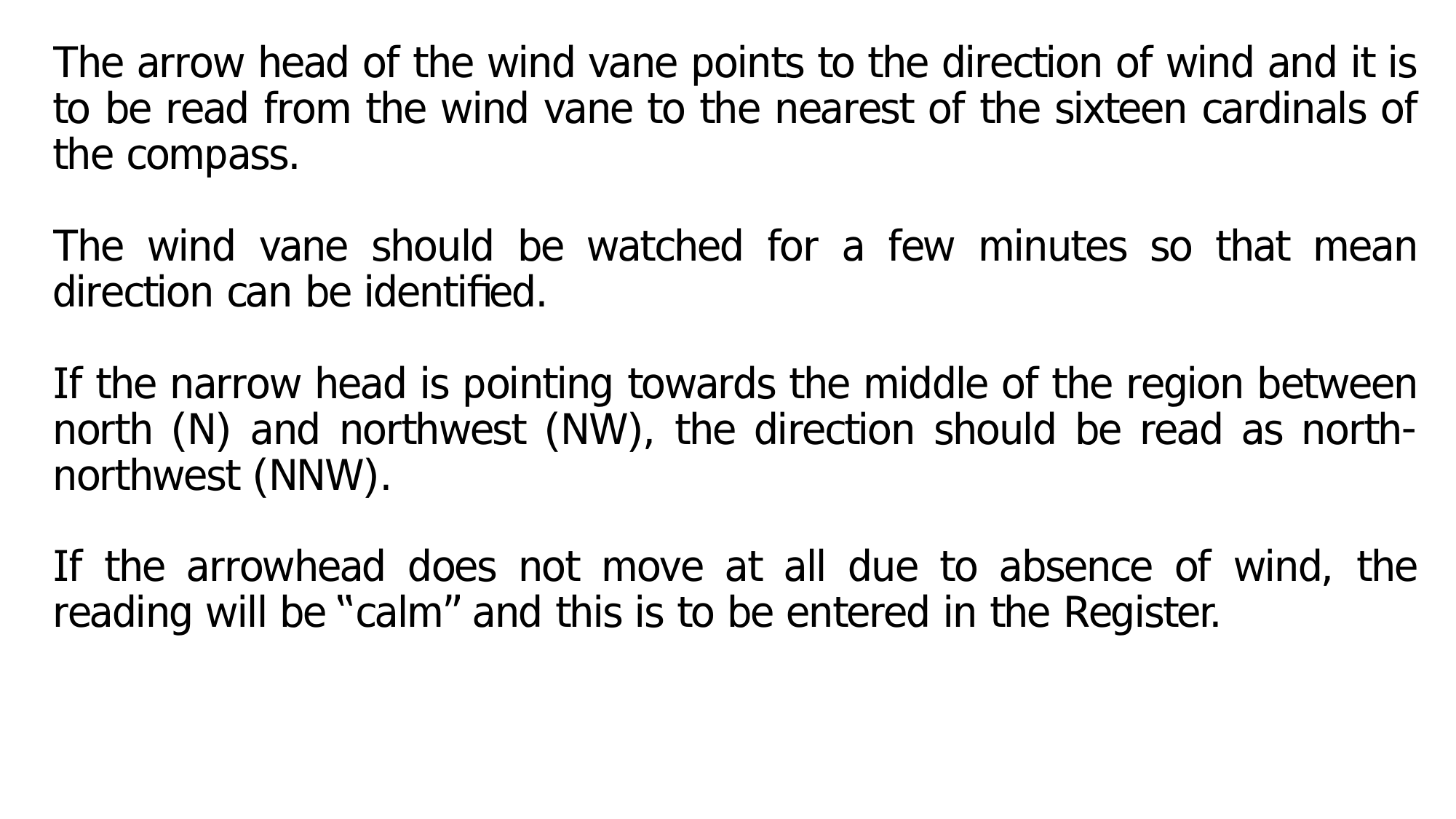

The arrow head of the wind vane points to the direction of wind and it is to be read from the wind vane to the nearest of the sixteen cardinals of the compass.

The wind vane should be watched for a few minutes so that mean direction can be identified.

If the narrow head is pointing towards the middle of the region between north (N) and northwest (NW), the direction should be read as north-northwest (NNW).

If the arrowhead does not move at all due to absence of wind, the reading will be “calm” and this is to be entered in the Register.